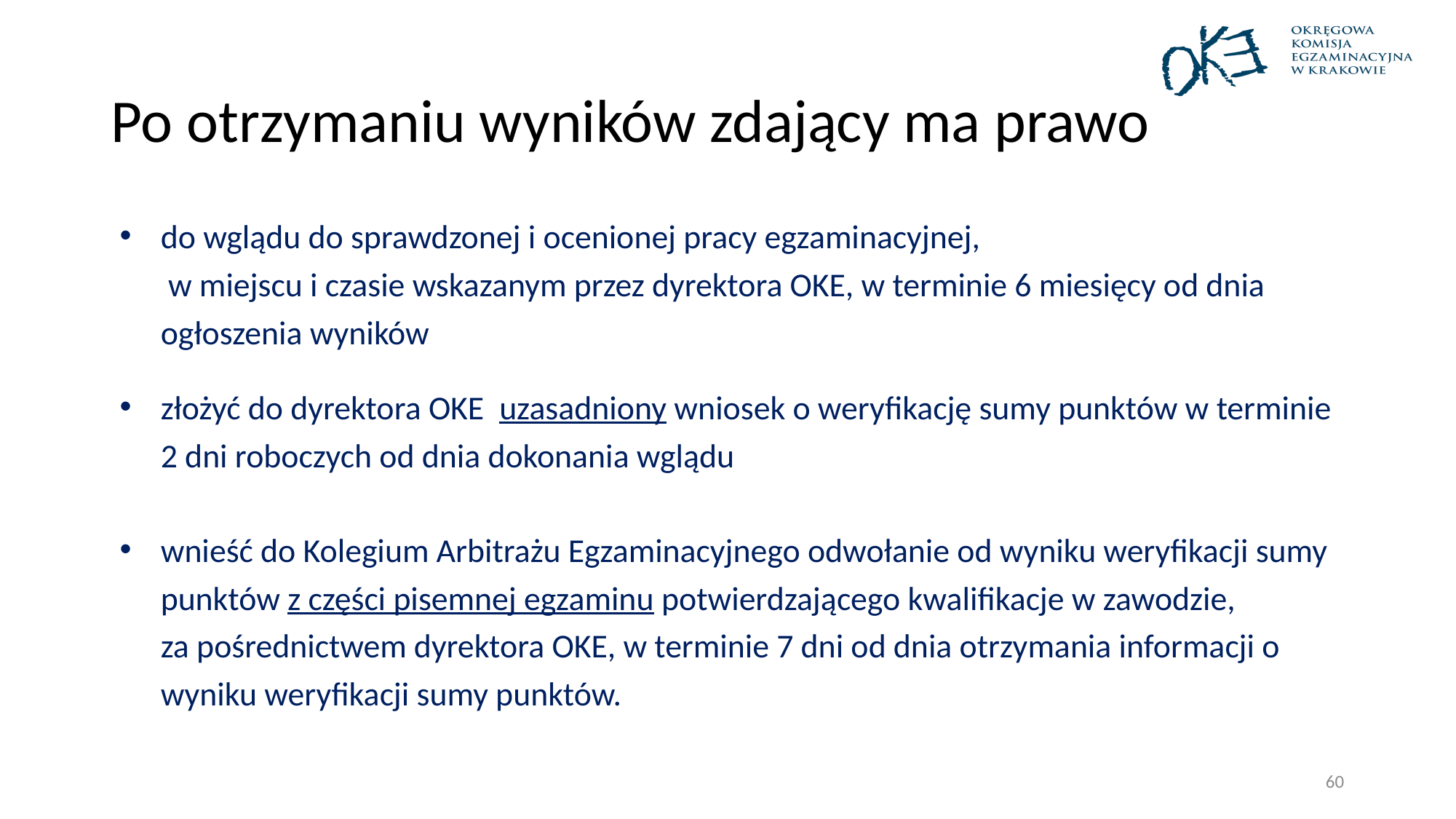

# Po otrzymaniu wyników zdający ma prawo
do wglądu do sprawdzonej i ocenionej pracy egzaminacyjnej,
 w miejscu i czasie wskazanym przez dyrektora OKE, w terminie 6 miesięcy od dnia ogłoszenia wyników

złożyć do dyrektora OKE  uzasadniony wniosek o weryfikację sumy punktów w terminie
2 dni roboczych od dnia dokonania wglądu
wnieść do Kolegium Arbitrażu Egzaminacyjnego odwołanie od wyniku weryfikacji sumy punktów z części pisemnej egzaminu potwierdzającego kwalifikacje w zawodzie,
za pośrednictwem dyrektora OKE, w terminie 7 dni od dnia otrzymania informacji o wyniku weryfikacji sumy punktów.
60